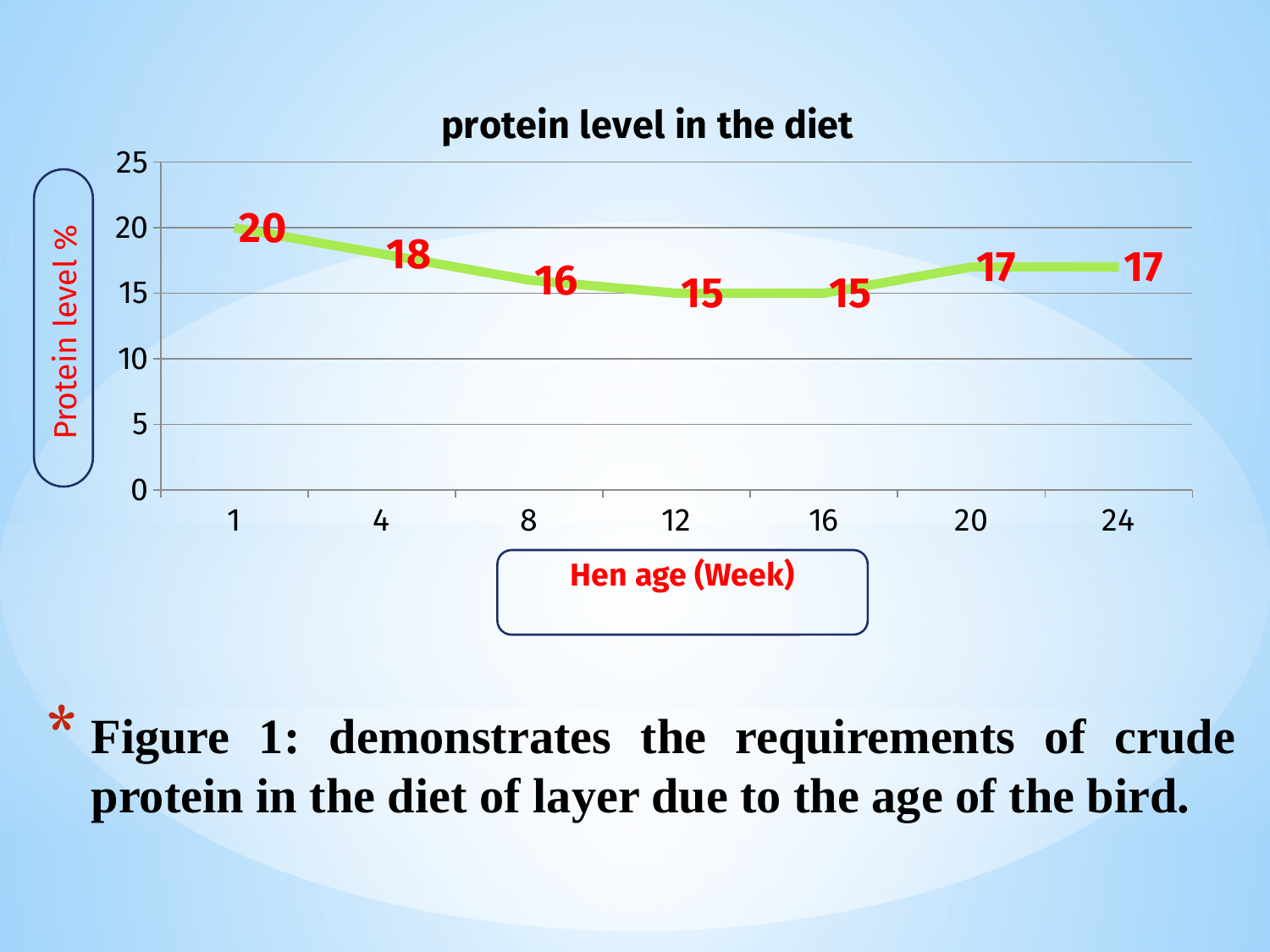

### Chart: protein level in the diet

| Category | Series 1 |
|---|---|
| 1 | 20.0 |
| 4 | 18.0 |
| 8 | 16.0 |
| 12 | 15.0 |
| 16 | 15.0 |
| 20 | 17.0 |
| 24 | 17.0 |
Protein level %
Hen age (Week)

# Figure 1: demonstrates the requirements of crude protein in the diet of layer due to the age of the bird.